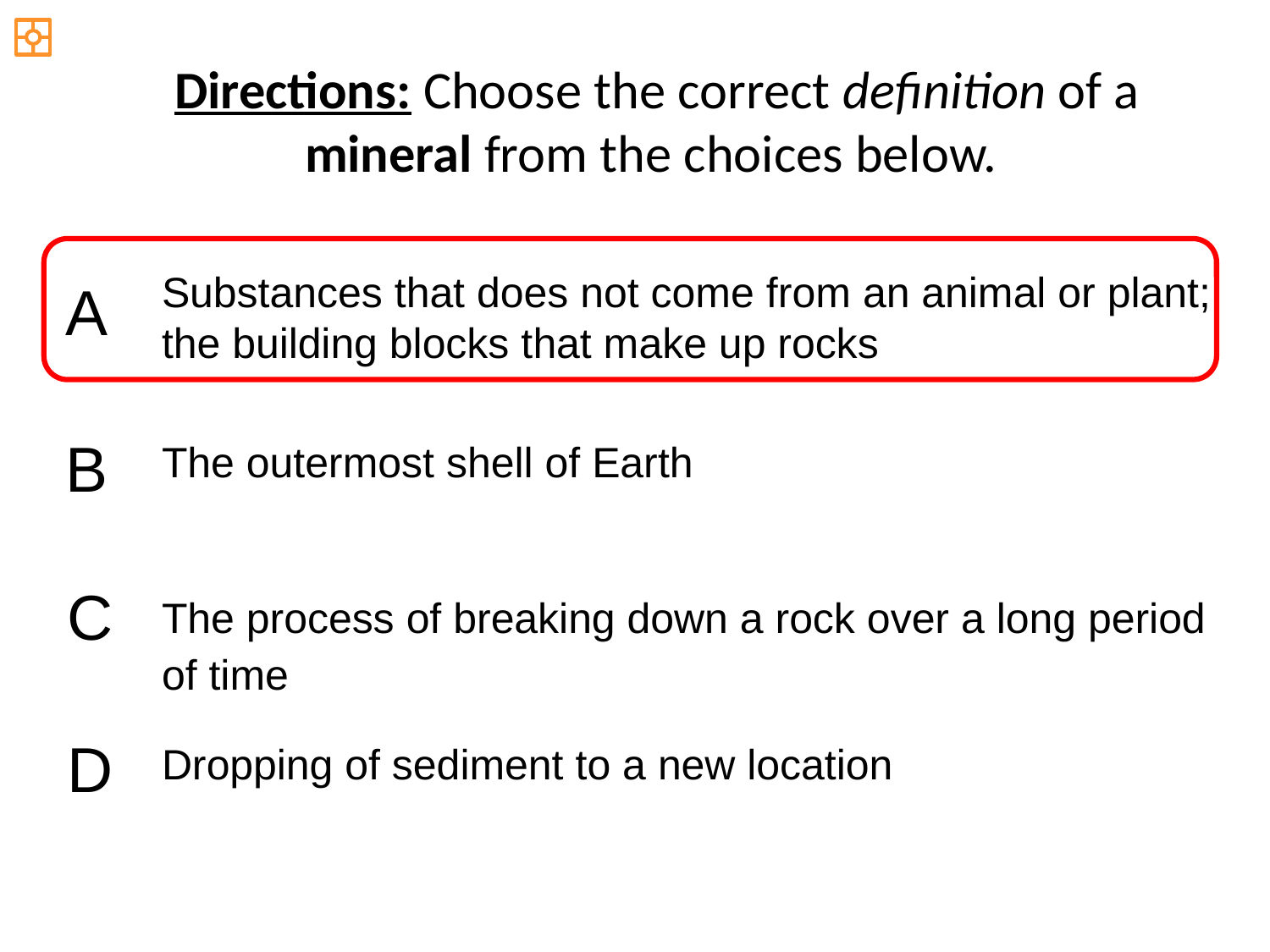

Directions: Choose the correct definition of a mineral from the choices below.

Substances that does not come from an animal or plant; the building blocks that make up rocks
A

B
The outermost shell of Earth
C
The process of breaking down a rock over a long period of time
D
Dropping of sediment to a new location